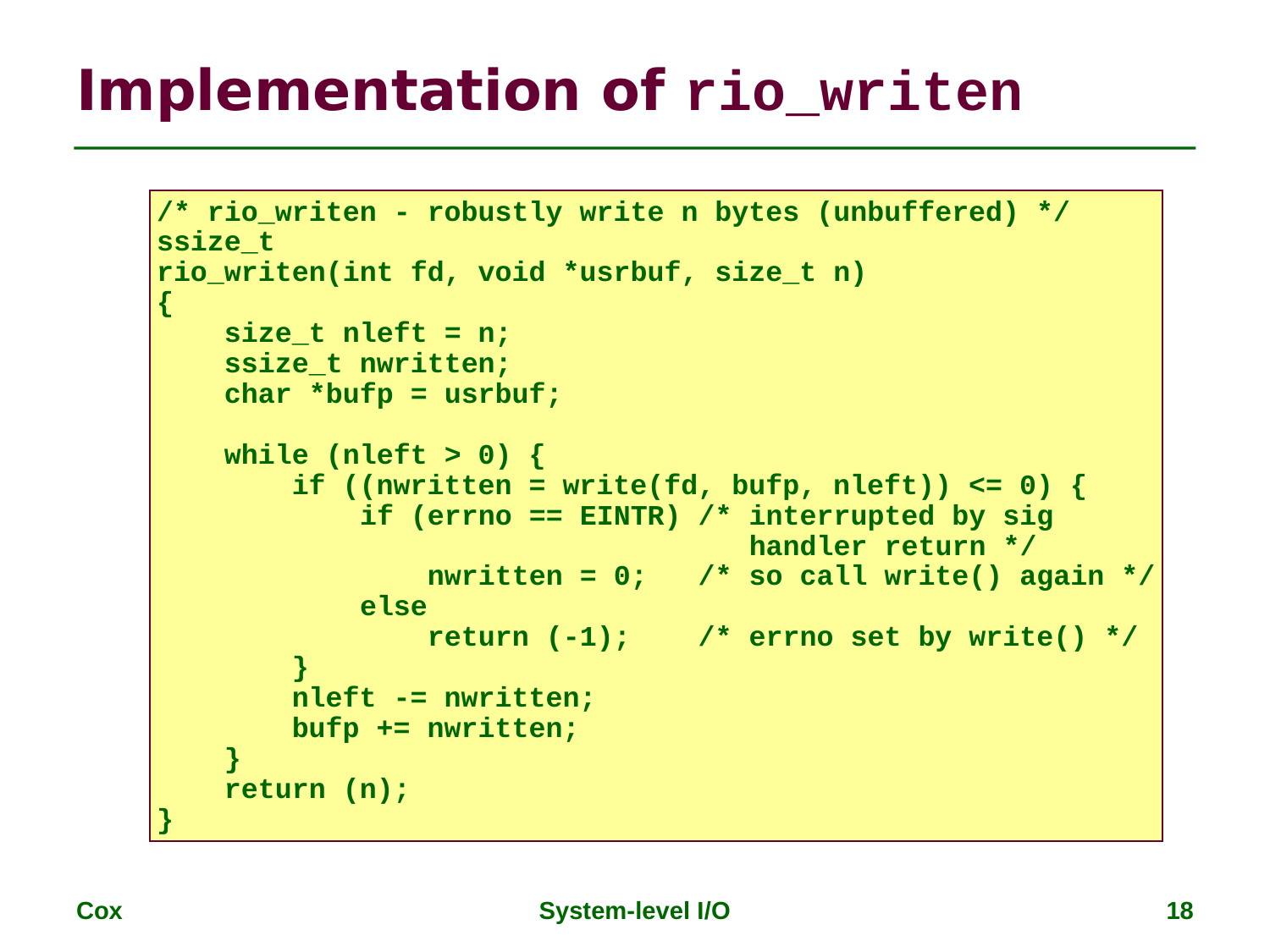

# Implementation of rio_writen
/* rio_writen - robustly write n bytes (unbuffered) */
ssize_t
rio_writen(int fd, void *usrbuf, size_t n)
{
    size_t nleft = n;
    ssize_t nwritten;
    char *bufp = usrbuf;

    while (nleft > 0) {
        if ((nwritten = write(fd, bufp, nleft)) <= 0) {
            if (errno == EINTR) /* interrupted by sig
                                   handler return */
                nwritten = 0;   /* so call write() again */
            else
                return (-1);    /* errno set by write() */
        }
        nleft -= nwritten;
        bufp += nwritten;
    }
    return (n);
}
Cox
System-level I/O
18